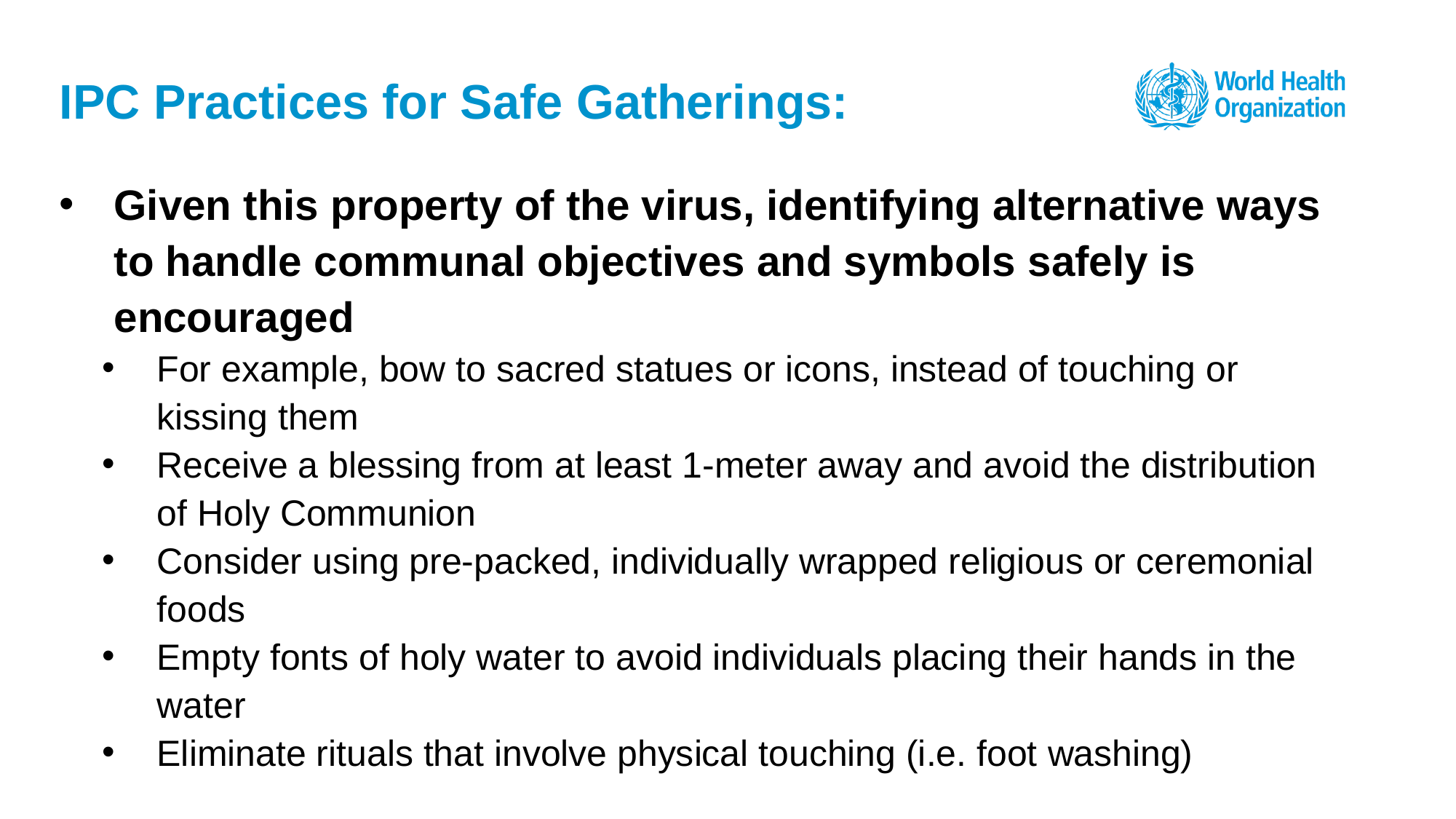

# IPC Practices for Safe Gatherings:
Given this property of the virus, identifying alternative ways to handle communal objectives and symbols safely is encouraged
For example, bow to sacred statues or icons, instead of touching or kissing them
Receive a blessing from at least 1-meter away and avoid the distribution of Holy Communion
Consider using pre-packed, individually wrapped religious or ceremonial foods
Empty fonts of holy water to avoid individuals placing their hands in the water
Eliminate rituals that involve physical touching (i.e. foot washing)